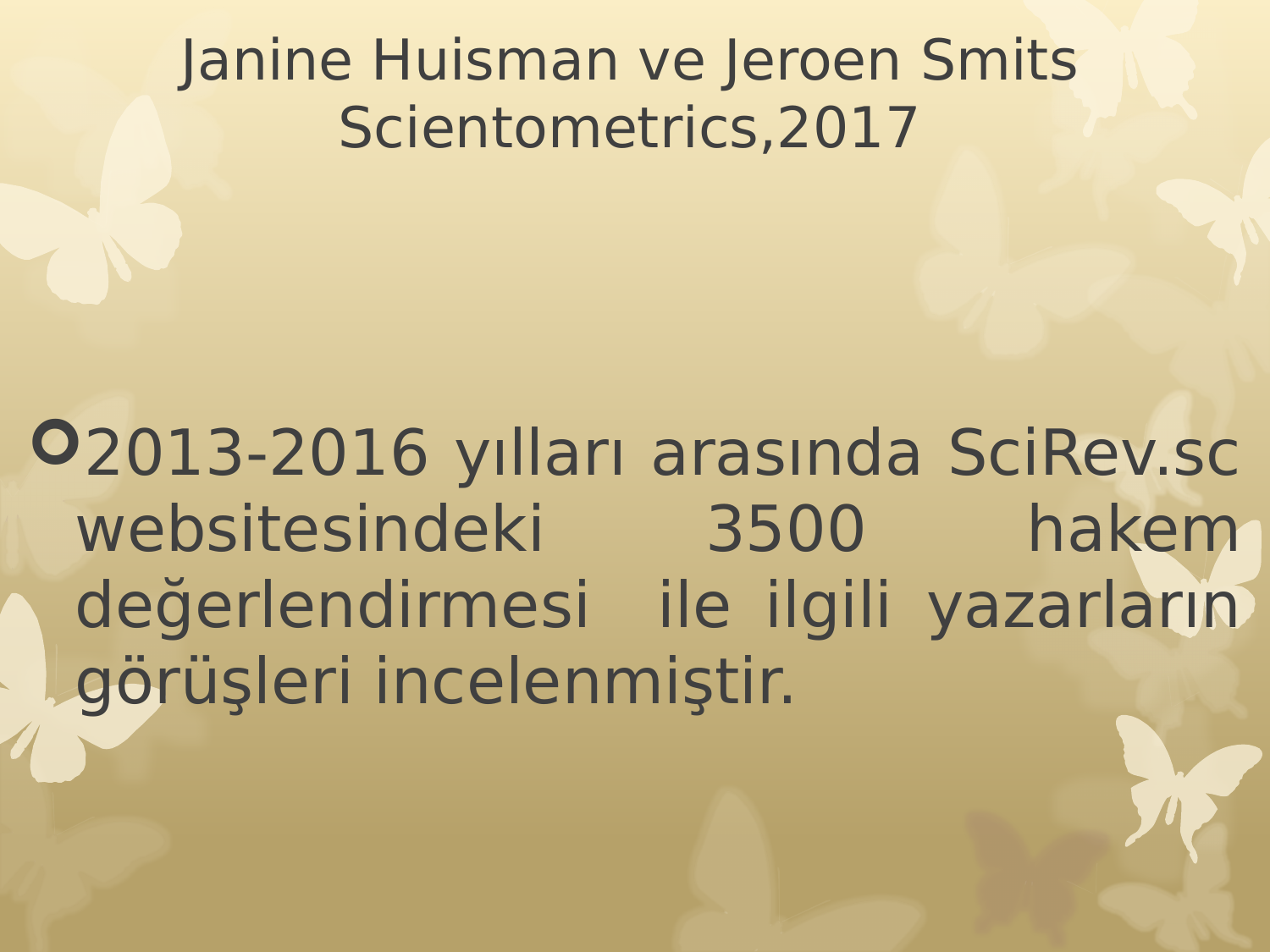

# Janine Huisman ve Jeroen Smits Scientometrics,2017
2013-2016 yılları arasında SciRev.sc websitesindeki 3500 hakem değerlendirmesi  ile ilgili yazarların görüşleri incelenmiştir.